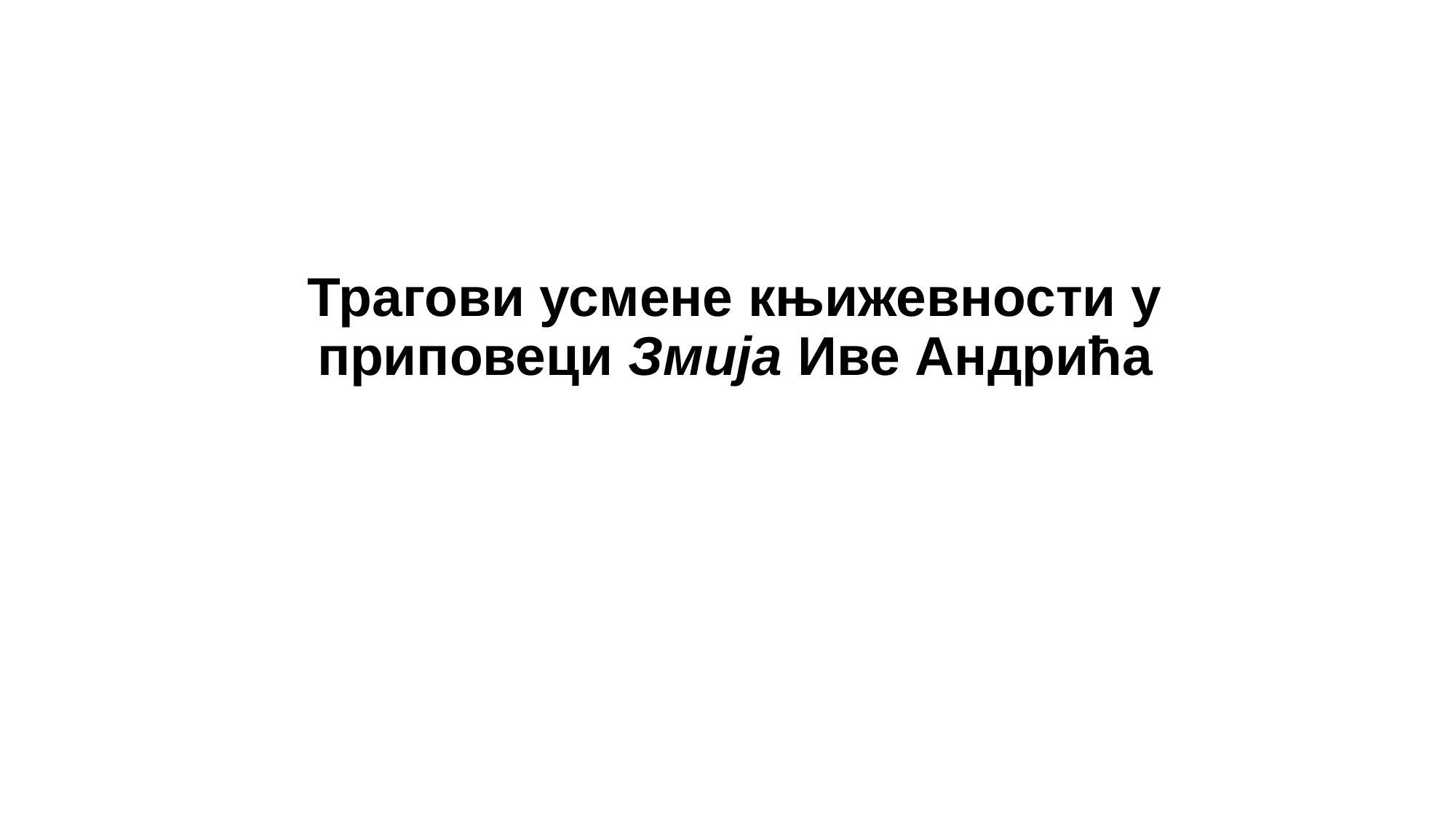

# Трагови усмене књижевности у приповеци Змија Иве Андрића